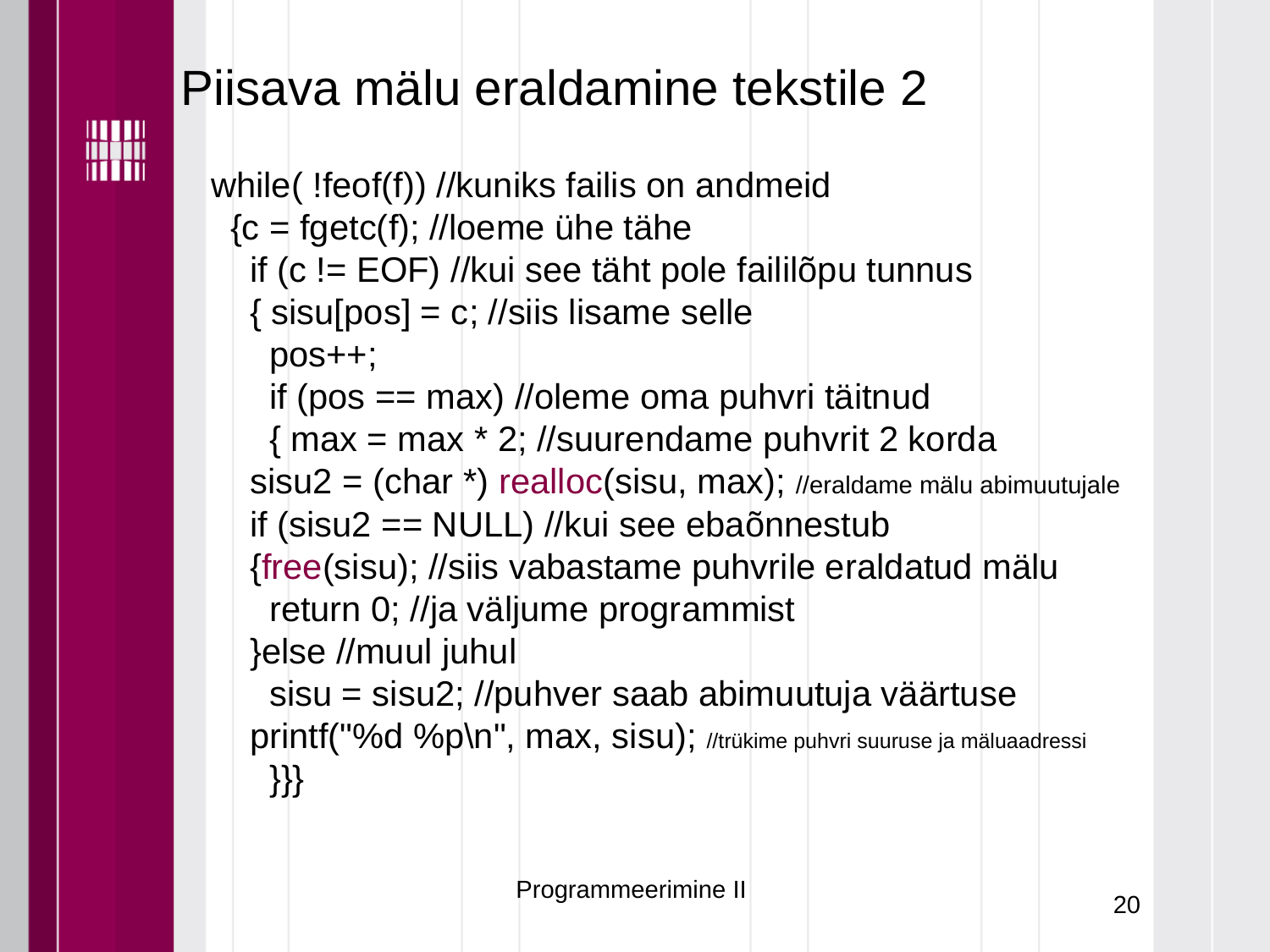

Piisava mälu eraldamine tekstile 2

while( !feof(f)) //kuniks failis on andmeid
  {c = fgetc(f); //loeme ühe tähe
    if (c != EOF) //kui see täht pole faililõpu tunnus
    { sisu[pos] = c; //siis lisame selle
      pos++;
      if (pos == max) //oleme oma puhvri täitnud
      { max = max * 2; //suurendame puhvrit 2 korda
    sisu2 = (char *) realloc(sisu, max); //eraldame mälu abimuutujale
    if (sisu2 == NULL) //kui see ebaõnnestub
    {free(sisu); //siis vabastame puhvrile eraldatud mälu
      return 0; //ja väljume programmist
    }else //muul juhul
      sisu = sisu2; //puhver saab abimuutuja väärtuse
    printf("%d %p\n", max, sisu); //trükime puhvri suuruse ja mäluaadressi
      }}}

Programmeerimine II
20